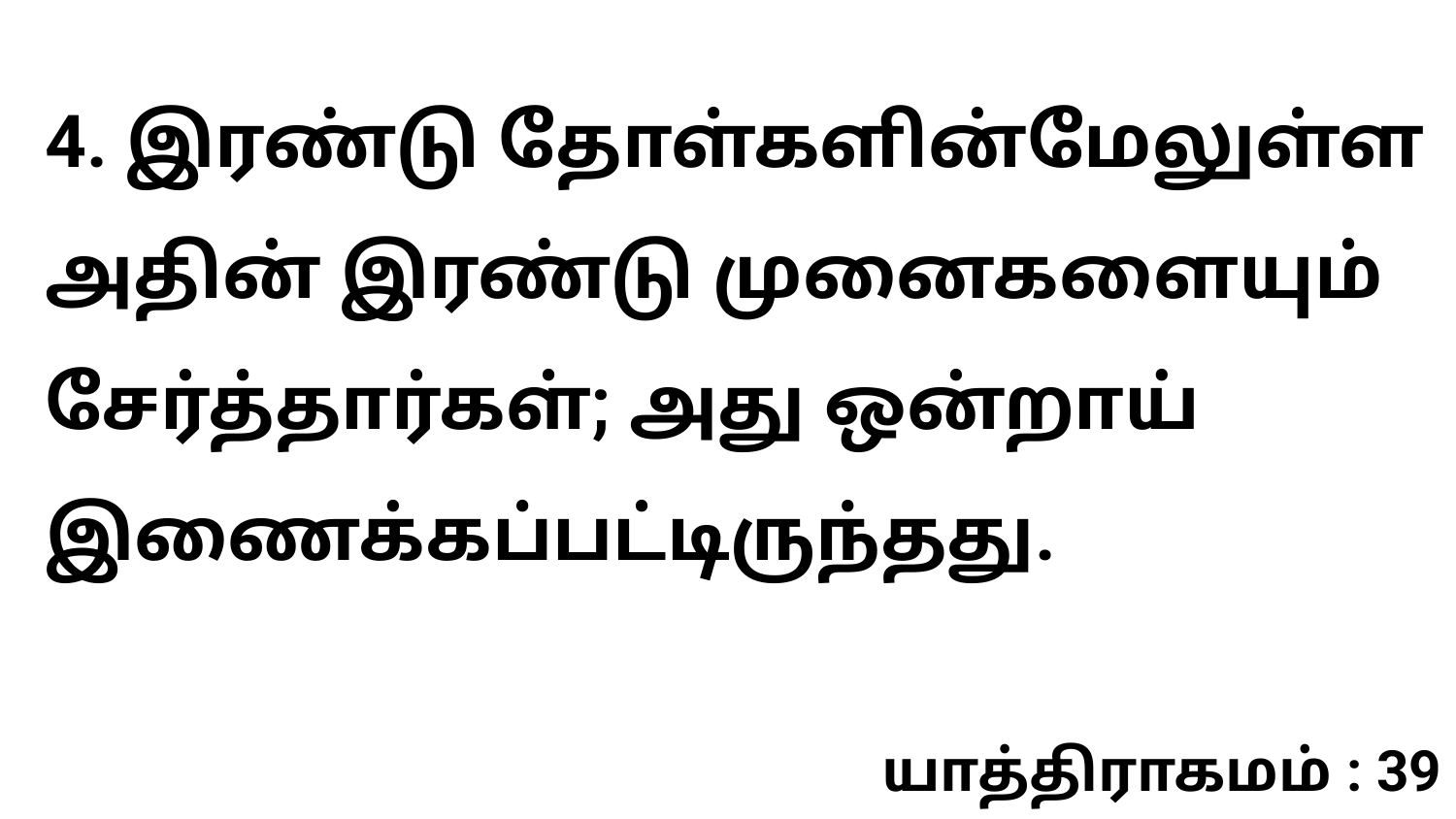

4. இரண்டு தோள்களின்மேலுள்ள அதின் இரண்டு முனைகளையும் சேர்த்தார்கள்; அது ஒன்றாய் இணைக்கப்பட்டிருந்தது.
யாத்திராகமம் : 39